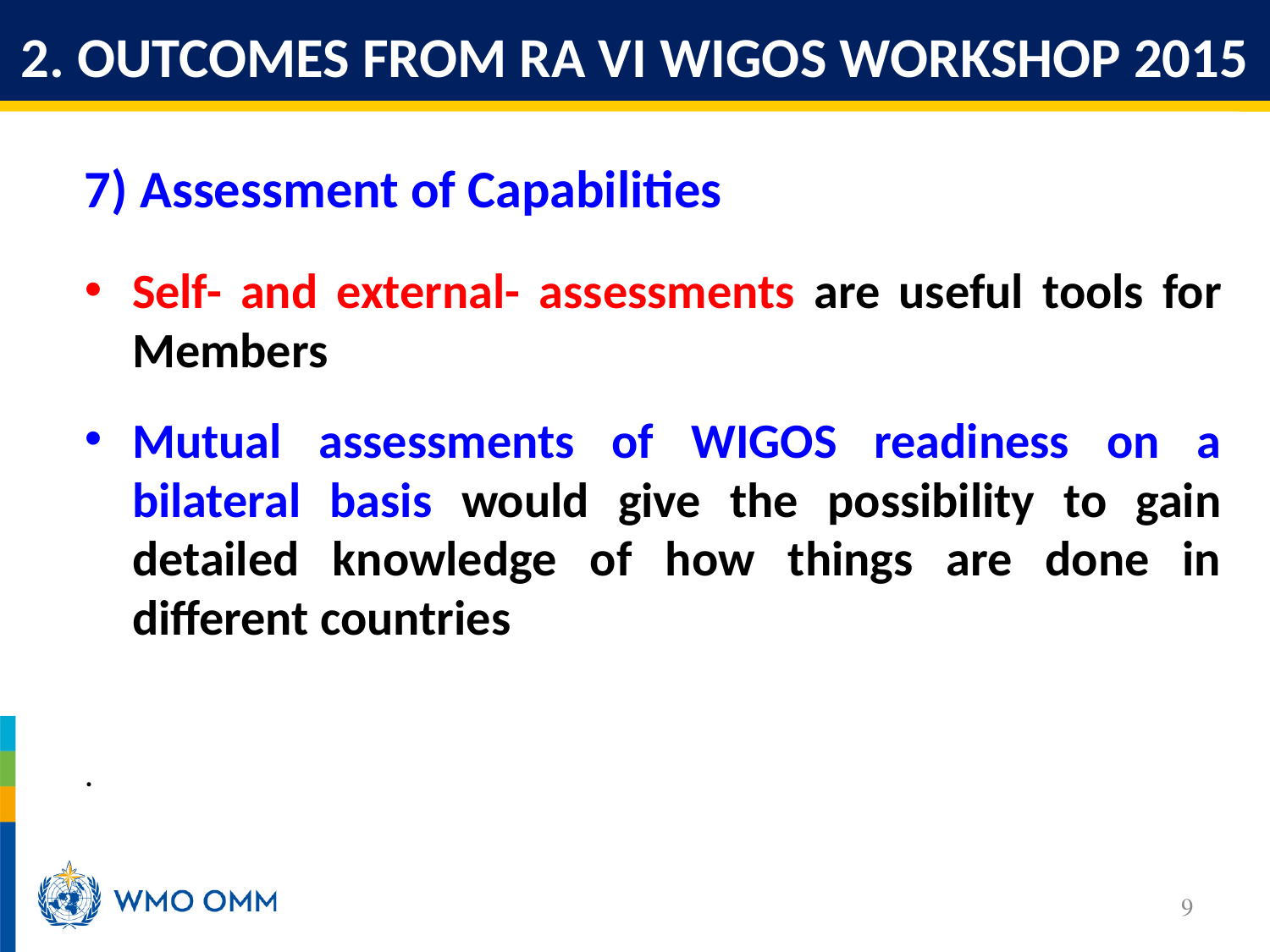

2. OUTCOMES FROM RA VI WIGOS WORKSHOP 2015

7) Assessment of Capabilities
Self- and external- assessments are useful tools for Members
Mutual assessments of WIGOS readiness on a bilateral basis would give the possibility to gain detailed knowledge of how things are done in different countries

.

9